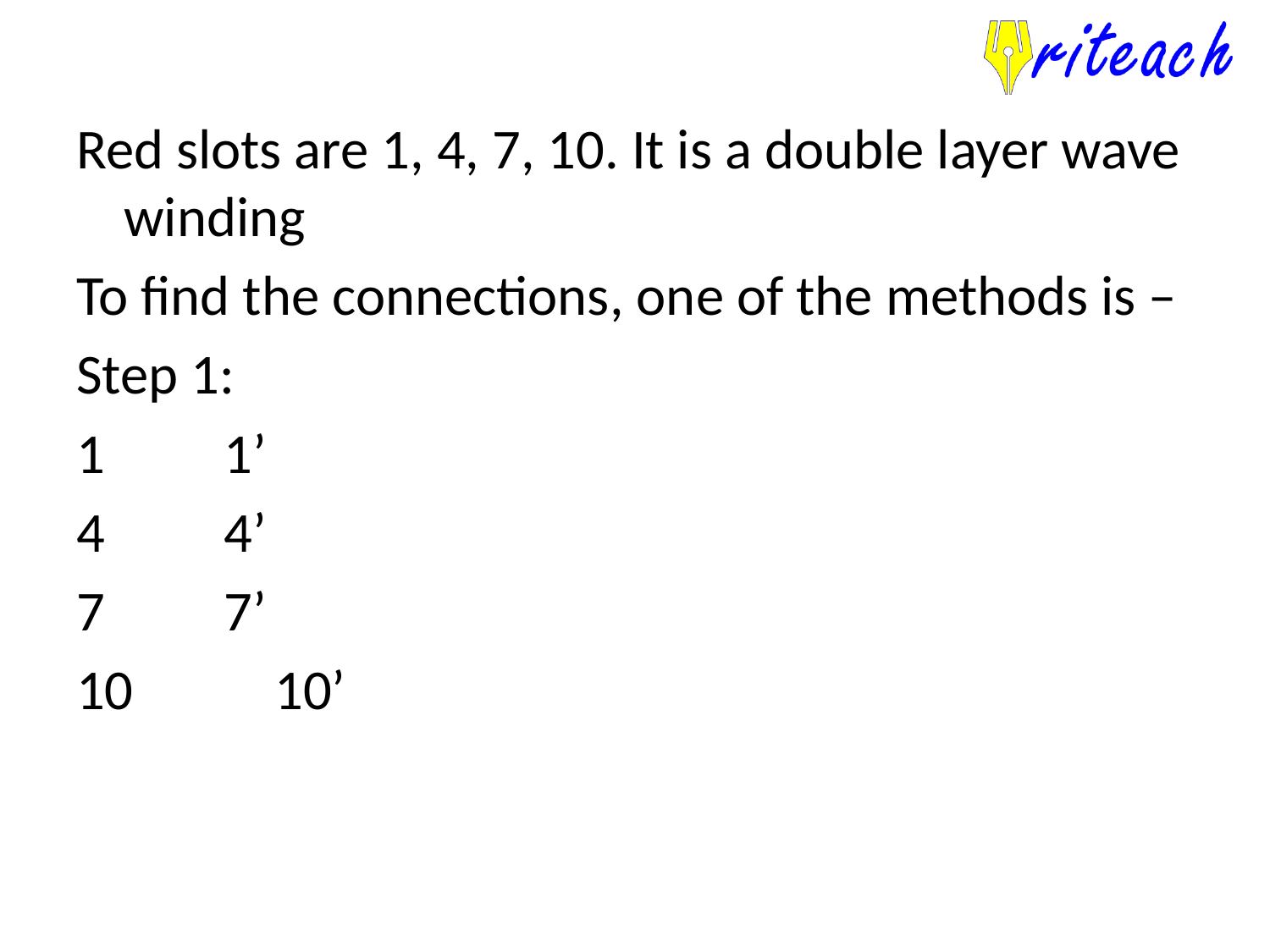

Red slots are 1, 4, 7, 10. It is a double layer wave winding
To find the connections, one of the methods is –
Step 1:
      1’
      4’
      7’
10		10’